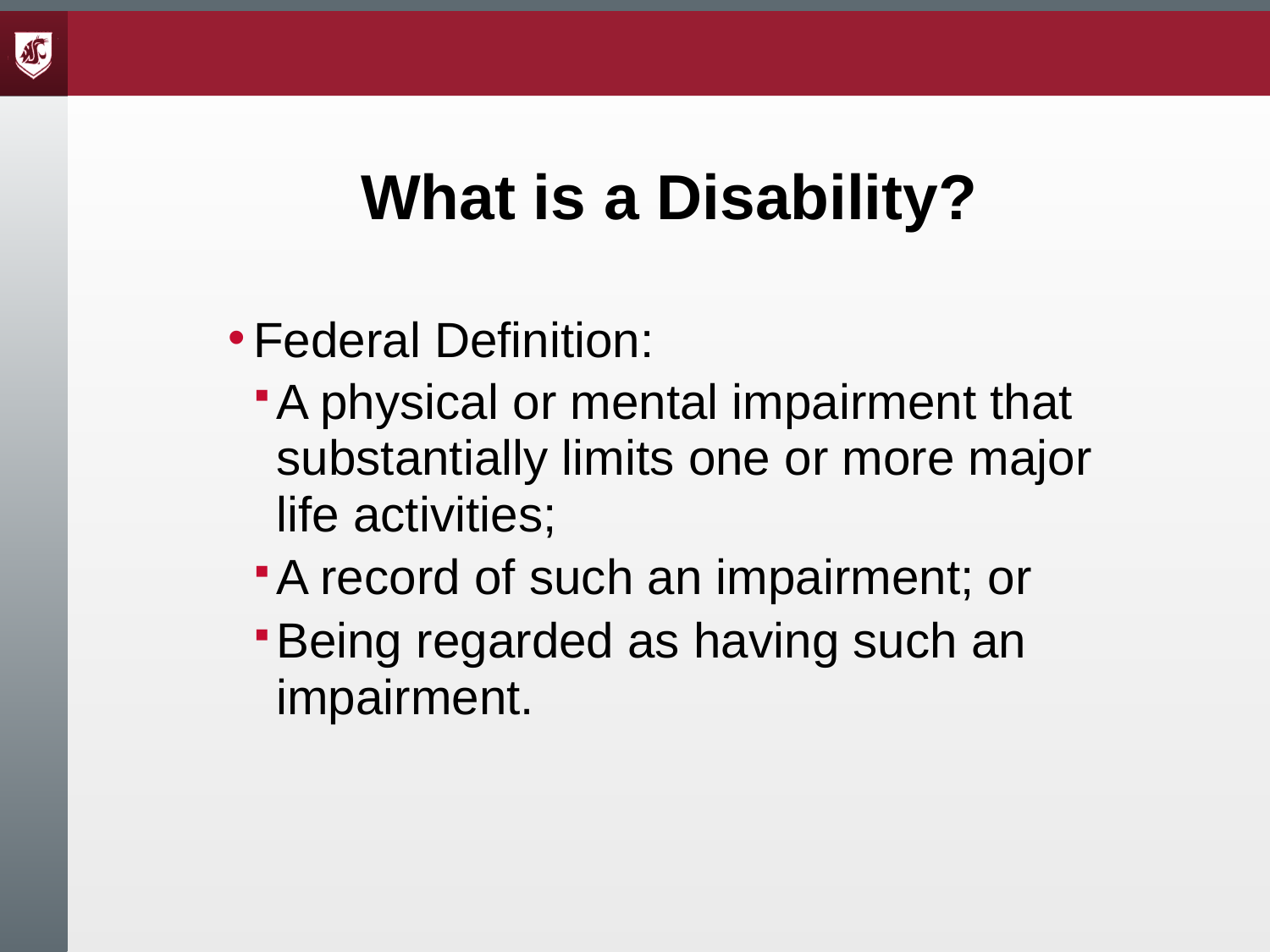

# What is a Disability?
Federal Definition:
A physical or mental impairment that substantially limits one or more major life activities;
A record of such an impairment; or
Being regarded as having such an impairment.